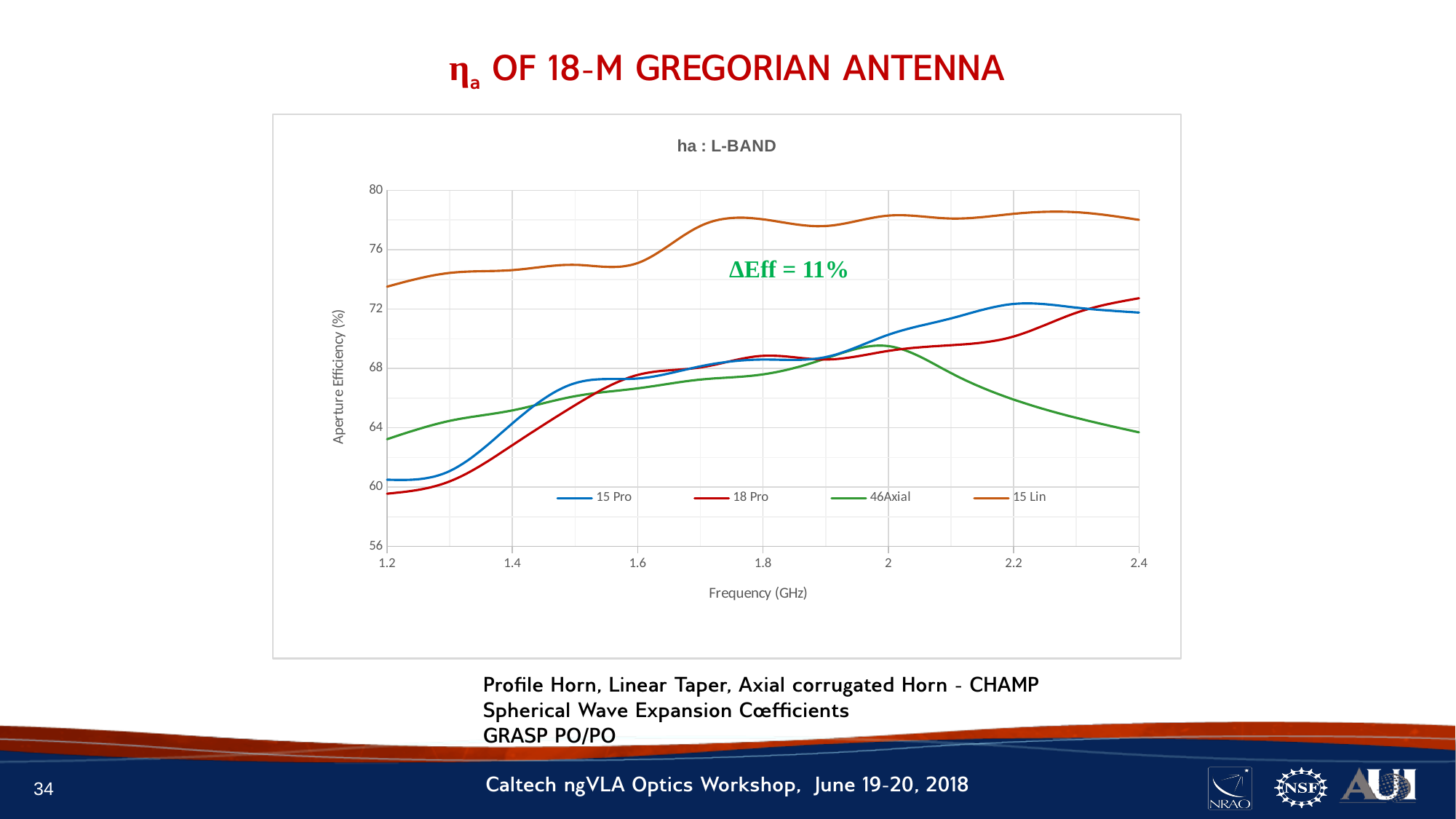

ηa OF 18-M GREGORIAN ANTENNA

### Chart: ha : L-BAND

| Category |  |  |  |  |
|---|---|---|---|---|
ΔEff = 11%
Profile Horn, Linear Taper, Axial corrugated Horn - CHAMP
Spherical Wave Expansion Coefficients
GRASP PO/PO